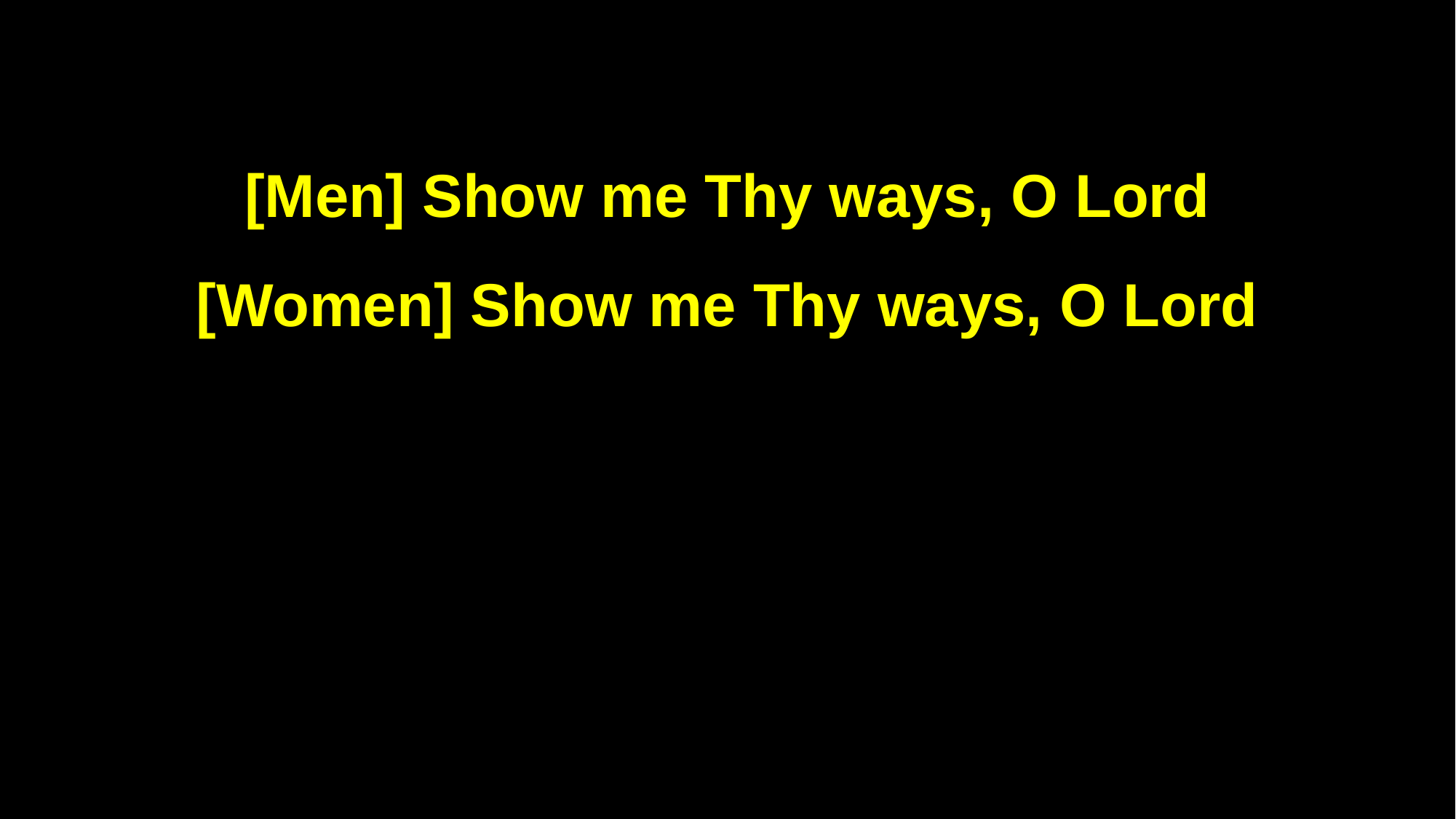

[Men] Show me Thy ways, O Lord
[Women] Show me Thy ways, O Lord